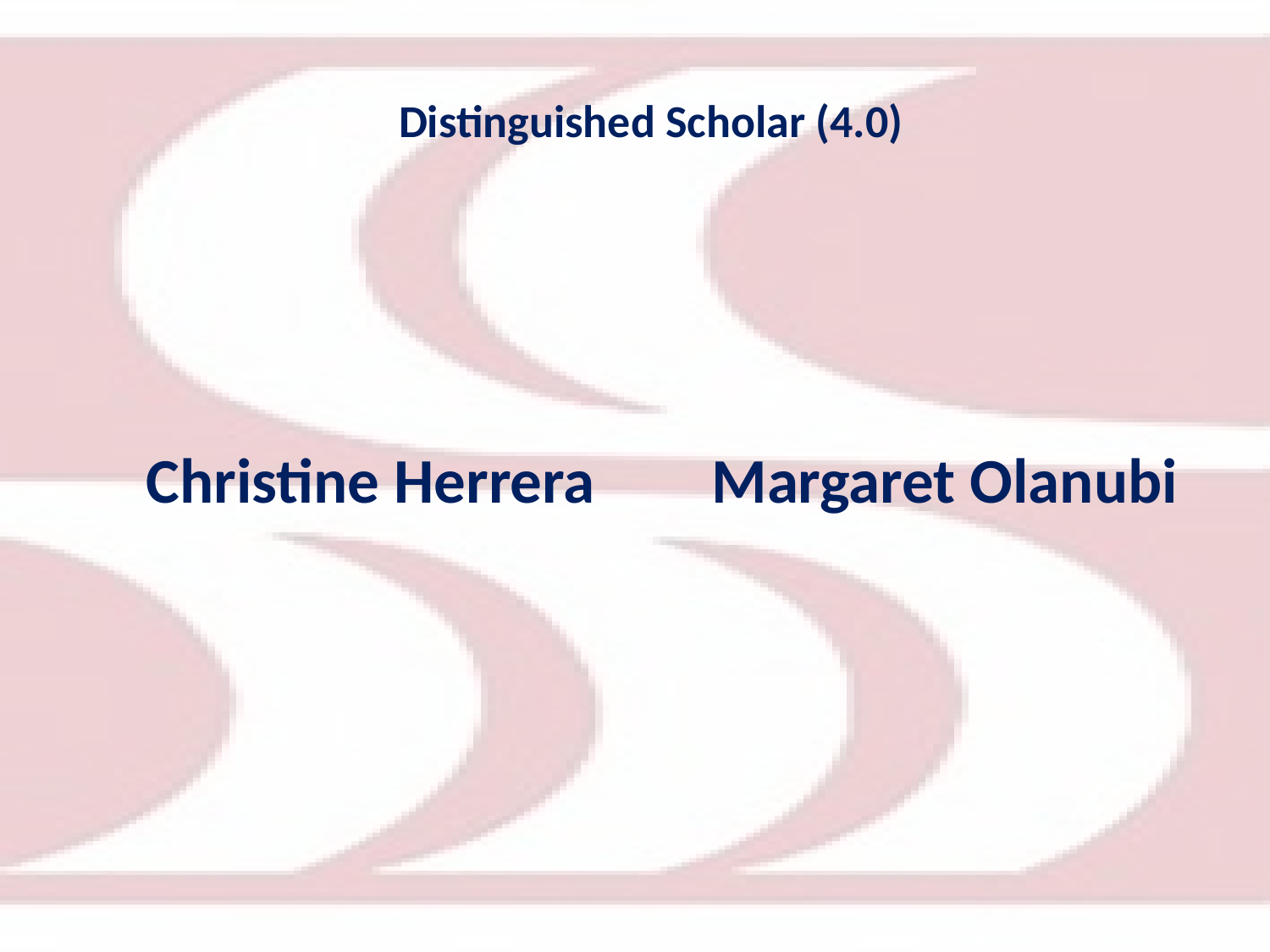

# Distinguished Scholar (4.0)
Christine Herrera 	    Margaret Olanubi